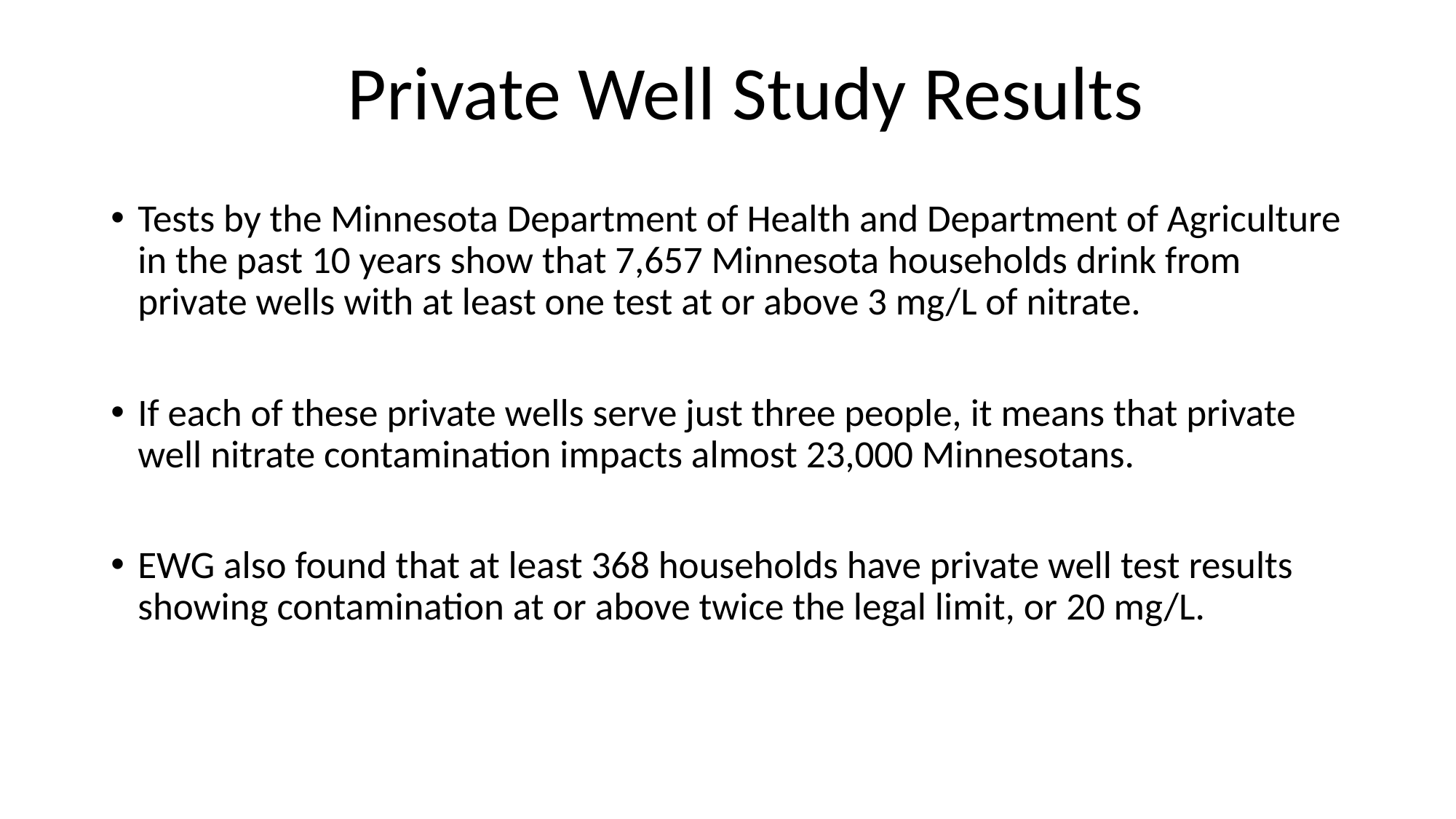

Private Well Study Results
Tests by the Minnesota Department of Health and Department of Agriculture in the past 10 years show that 7,657 Minnesota households drink from private wells with at least one test at or above 3 mg/L of nitrate.

If each of these private wells serve just three people, it means that private well nitrate contamination impacts almost 23,000 Minnesotans.

EWG also found that at least 368 households have private well test results showing contamination at or above twice the legal limit, or 20 mg/L.